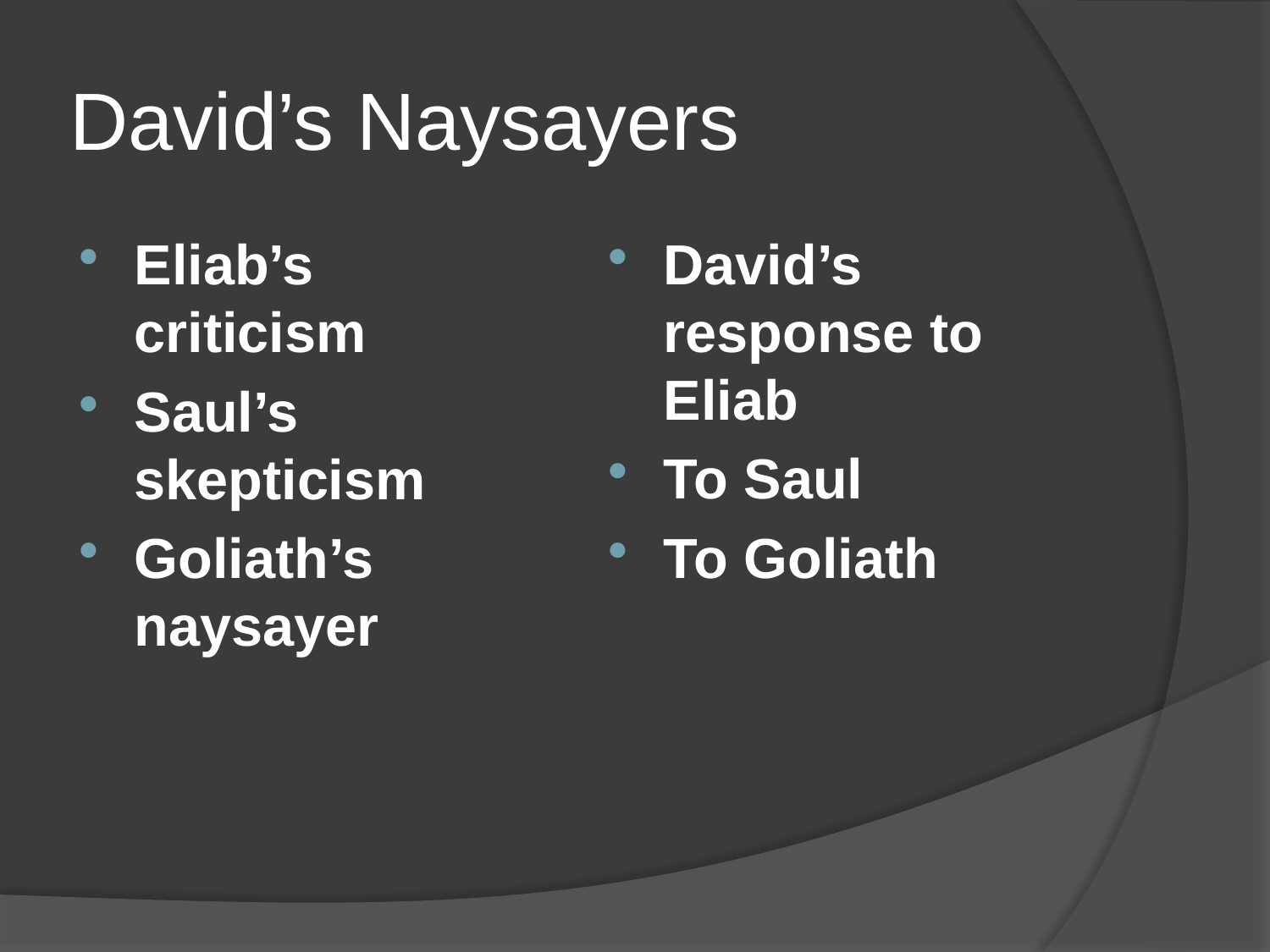

# David’s Naysayers
Eliab’s criticism
Saul’s skepticism
Goliath’s naysayer
David’s response to Eliab
To Saul
To Goliath